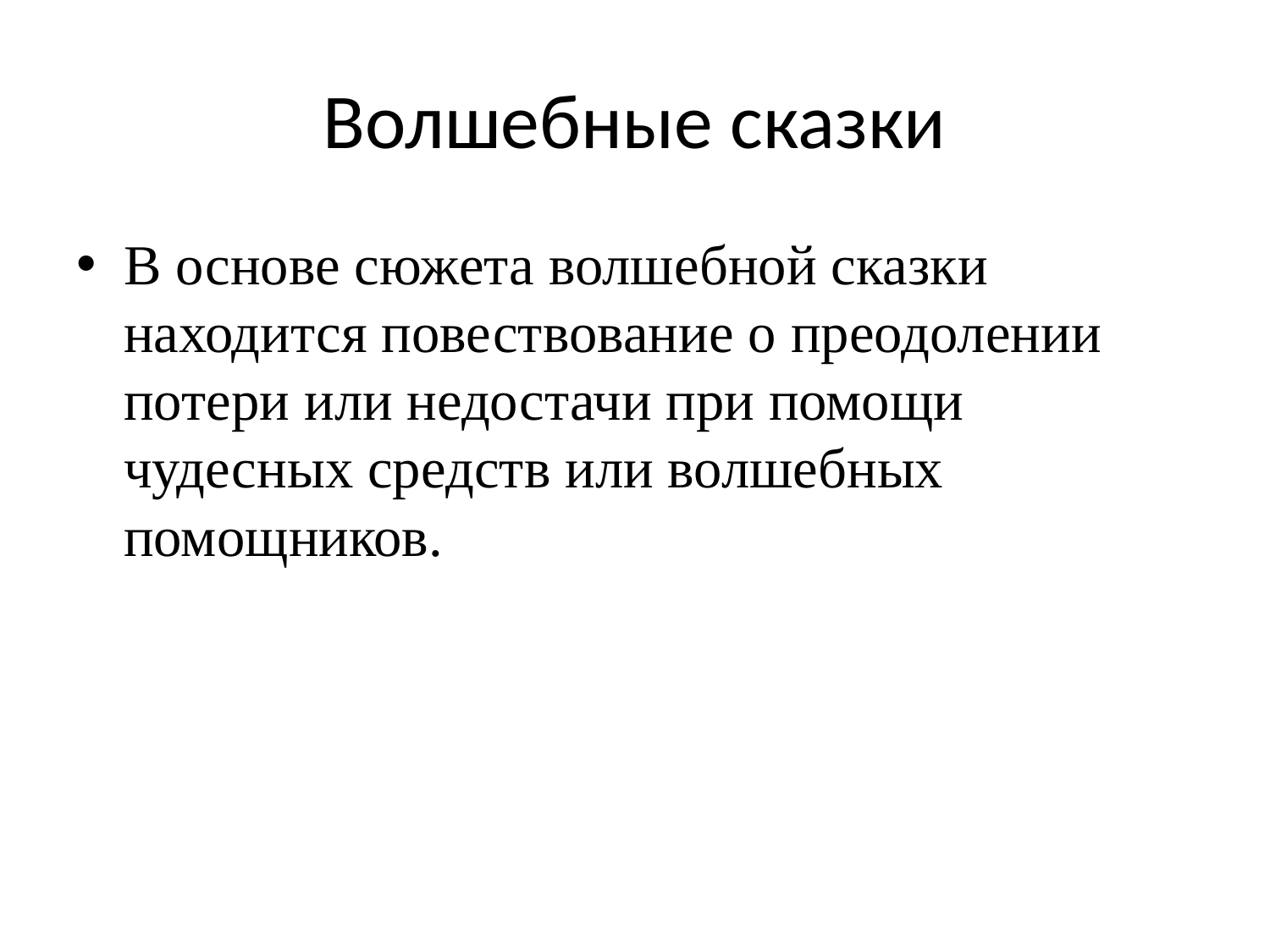

# Волшебные сказки
В основе сюжета волшебной сказки находится повествование о преодолении потери или недостачи при помощи чудесных средств или волшебных помощников.